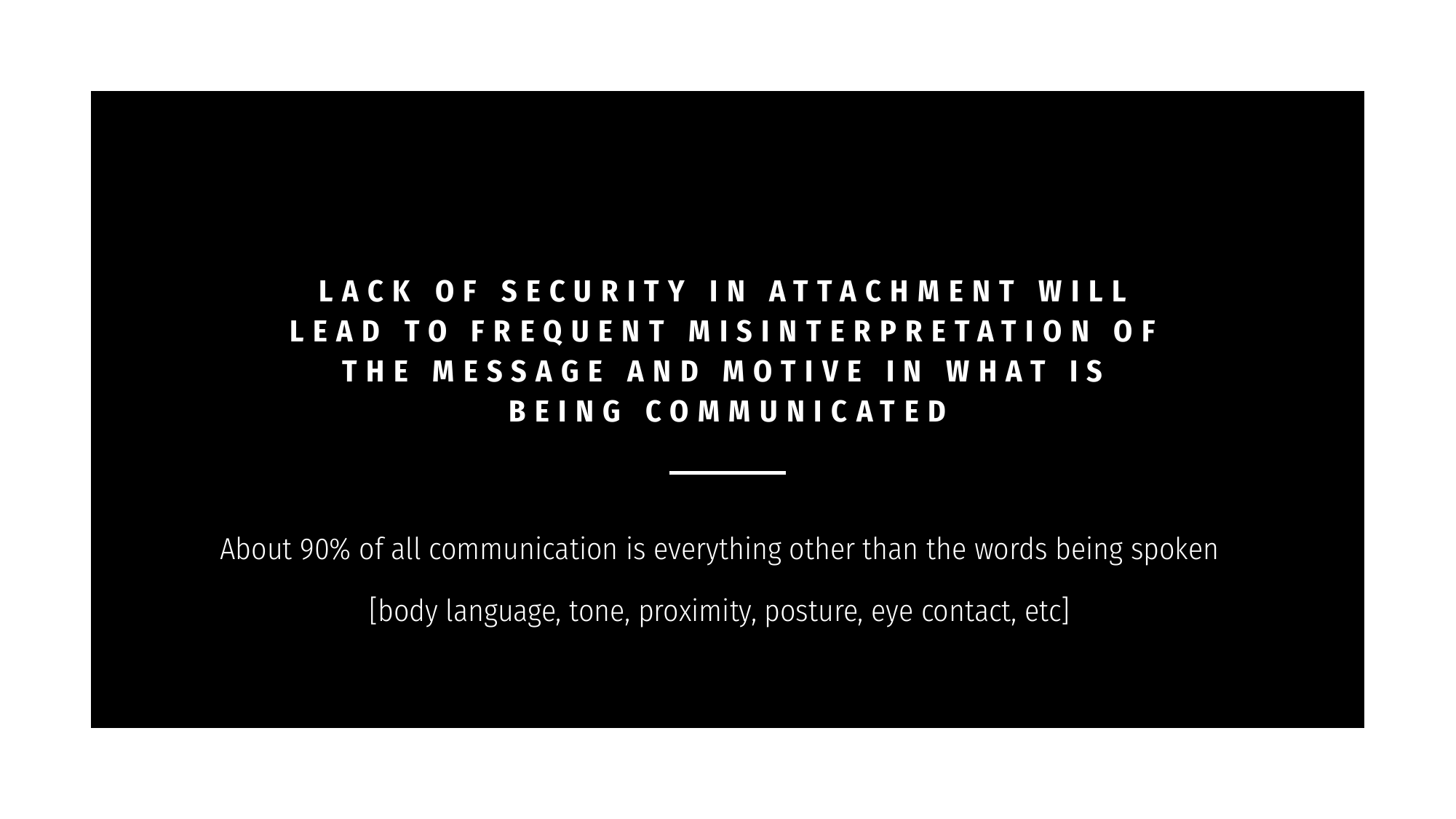

# Lack of security in attachment will lead to frequent misinterpretation of the message and motive in what is being communicated
About 90% of all communication is everything other than the words being spoken
[body language, tone, proximity, posture, eye contact, etc]